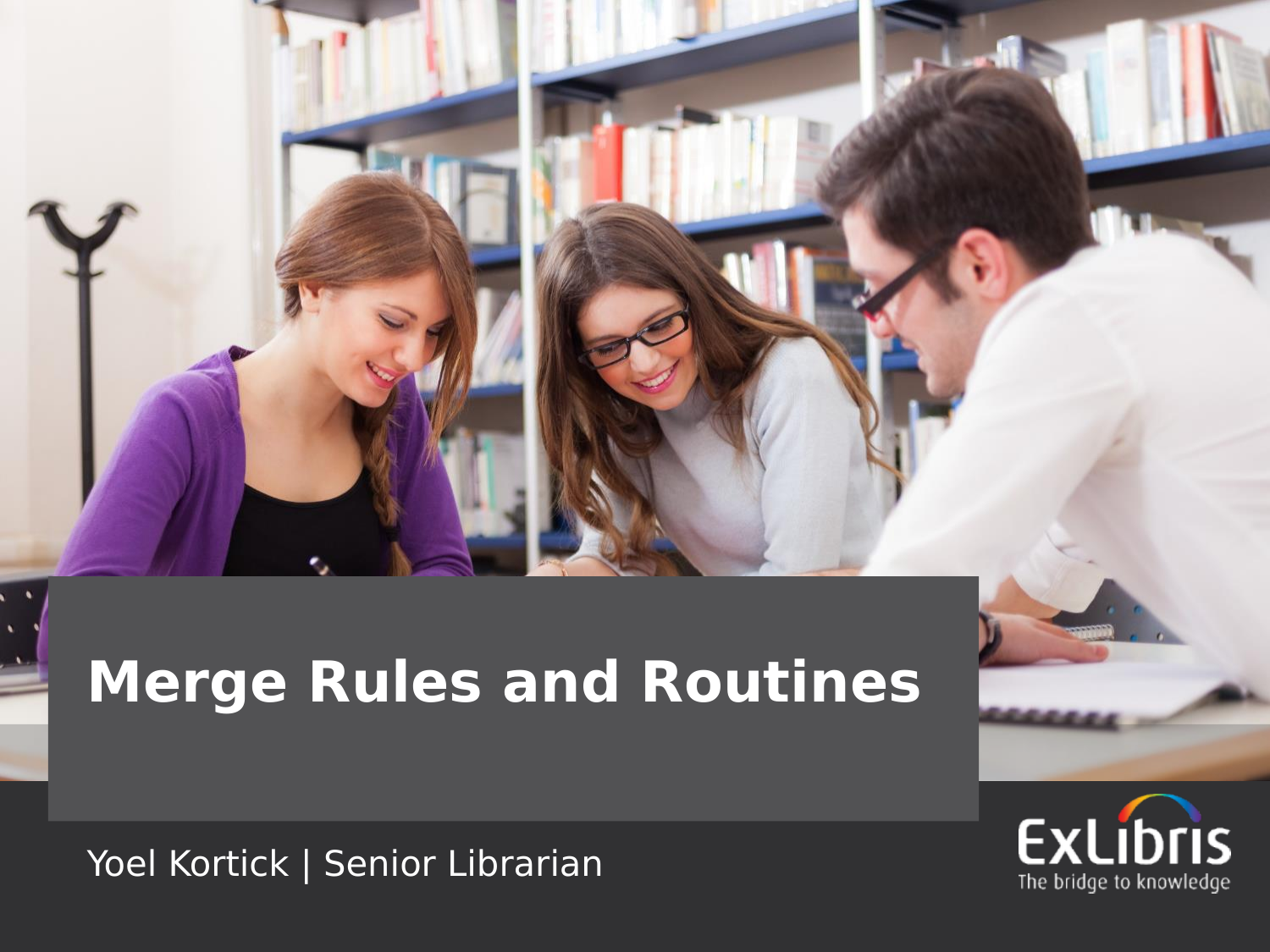

# Merge Rules and Routines
Yoel Kortick | Senior Librarian